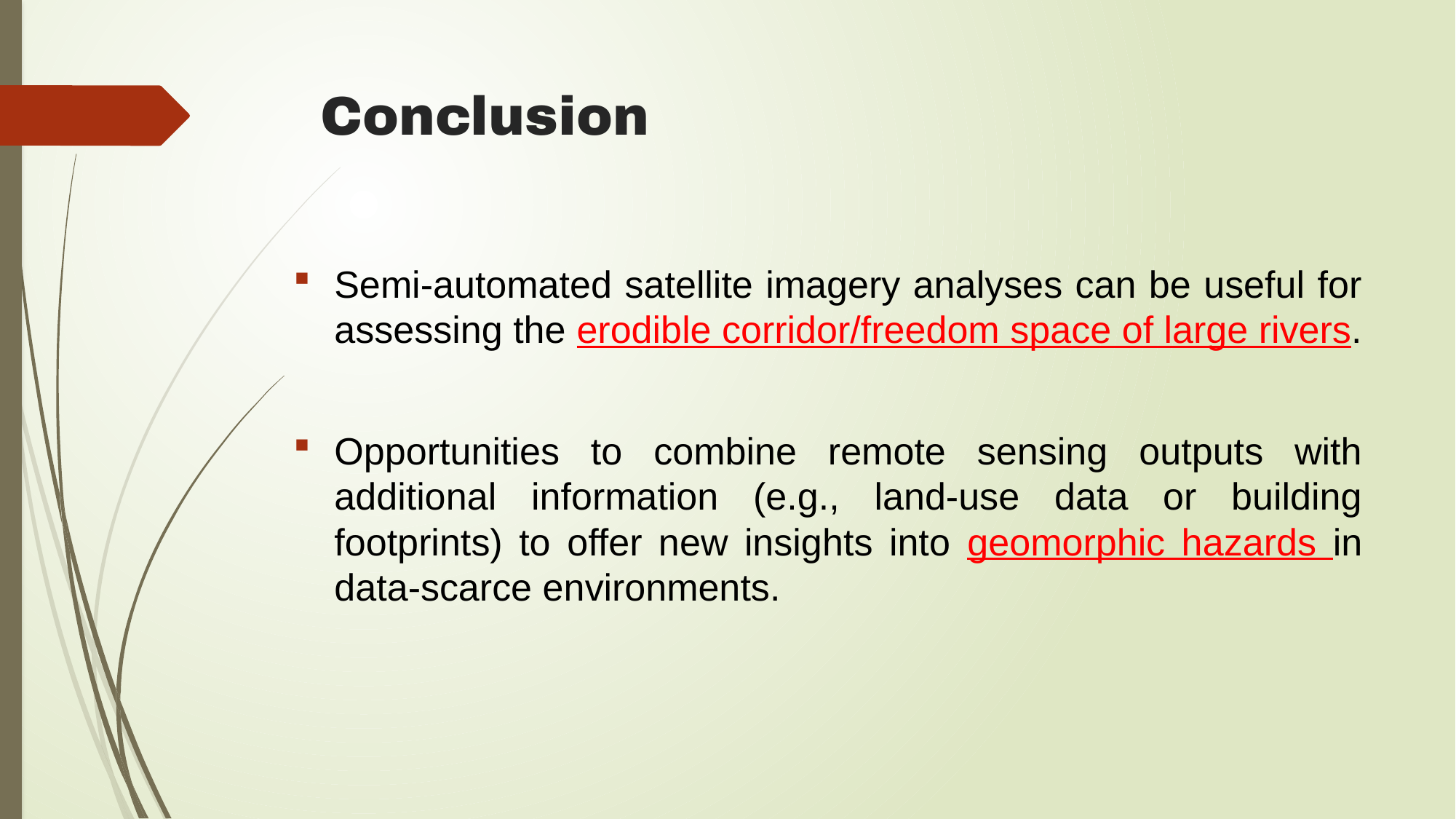

# Conclusion
Semi-automated satellite imagery analyses can be useful for assessing the erodible corridor/freedom space of large rivers.

Opportunities to combine remote sensing outputs with additional information (e.g., land-use data or building footprints) to offer new insights into geomorphic hazards in data-scarce environments.